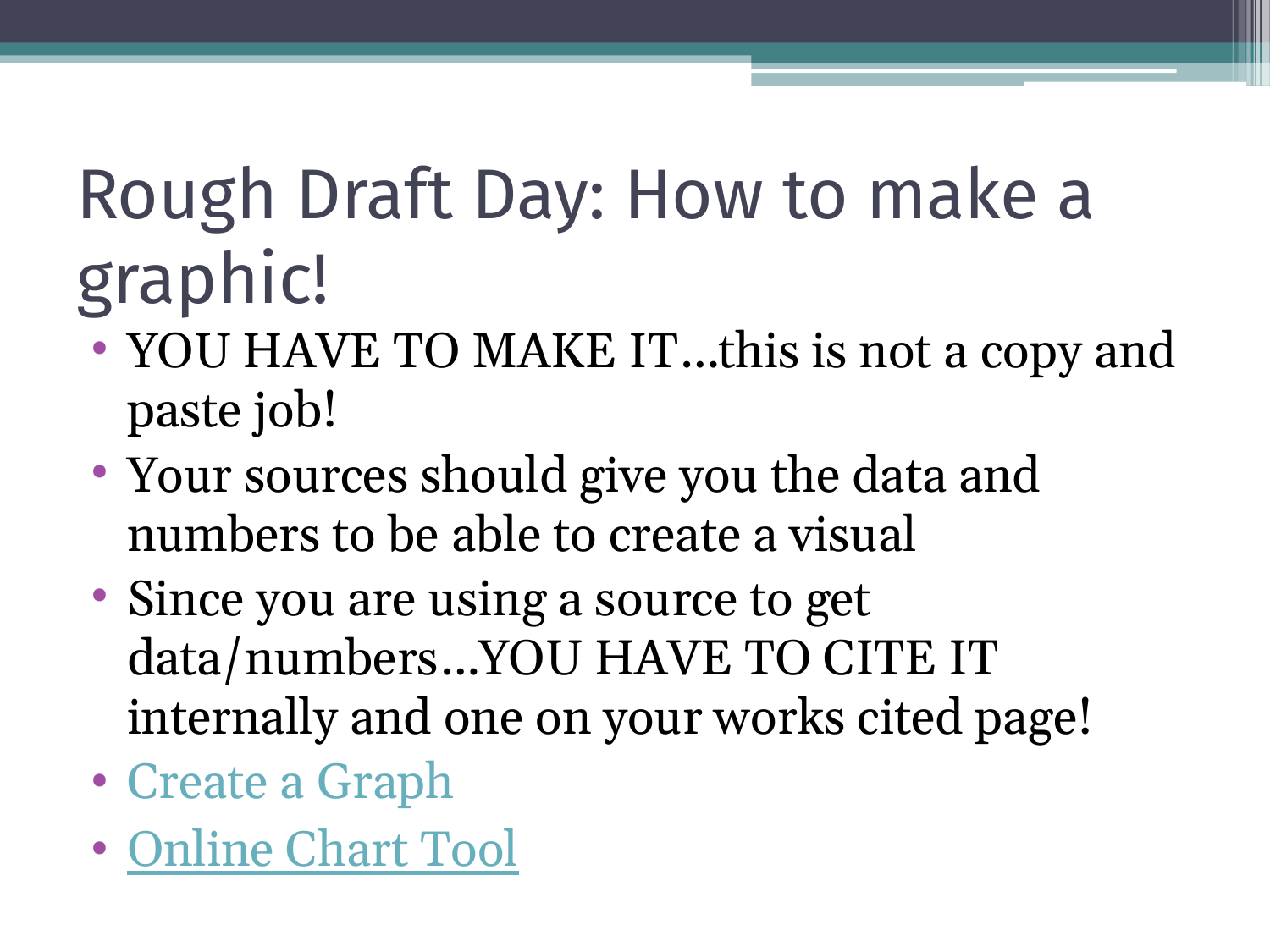

# Rough Draft Day: How to make a graphic!
YOU HAVE TO MAKE IT…this is not a copy and paste job!
Your sources should give you the data and numbers to be able to create a visual
Since you are using a source to get data/numbers…YOU HAVE TO CITE IT internally and one on your works cited page!
Create a Graph
Online Chart Tool